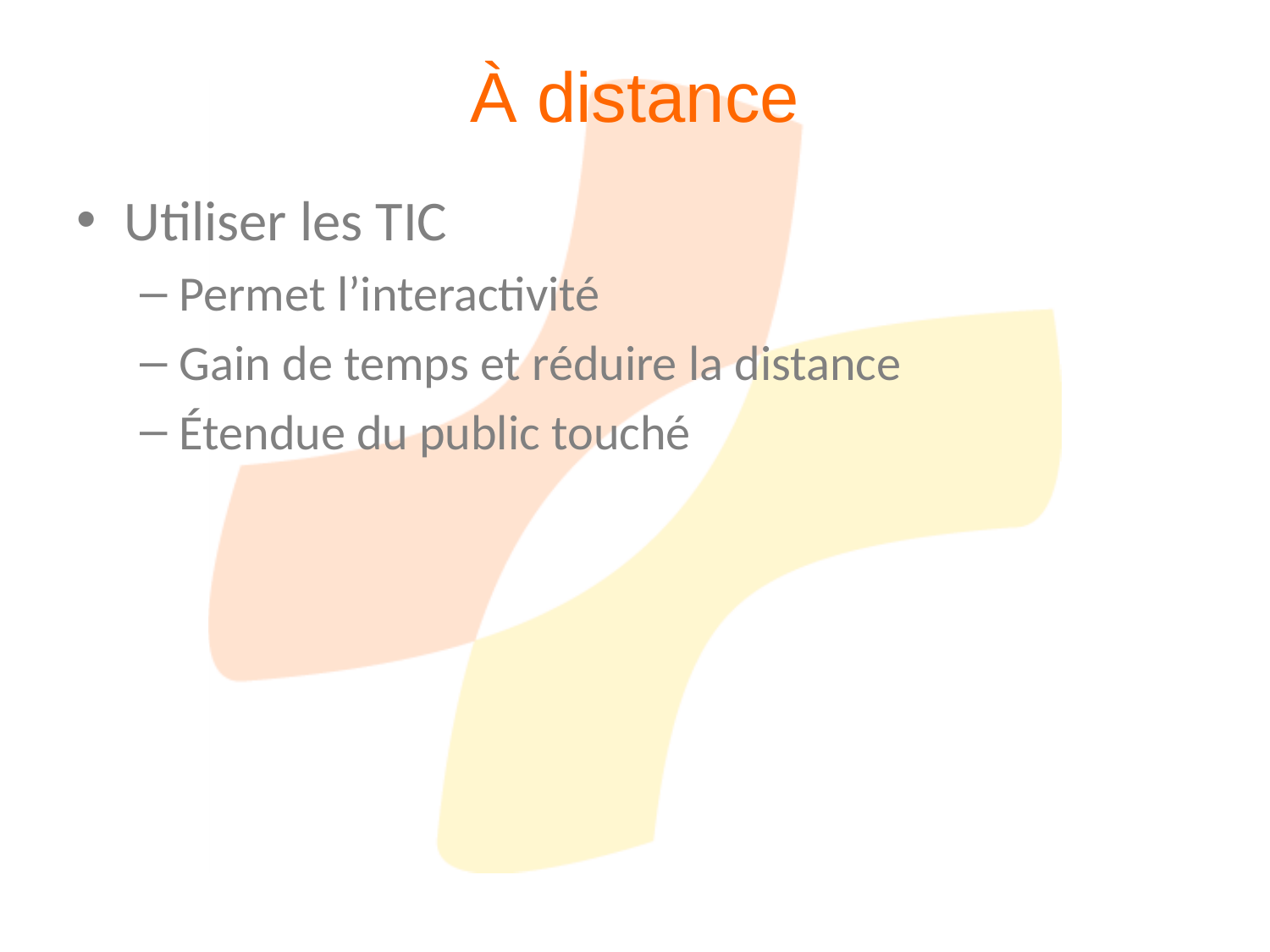

# À distance
Utiliser les TIC
Permet l’interactivité
Gain de temps et réduire la distance
Étendue du public touché